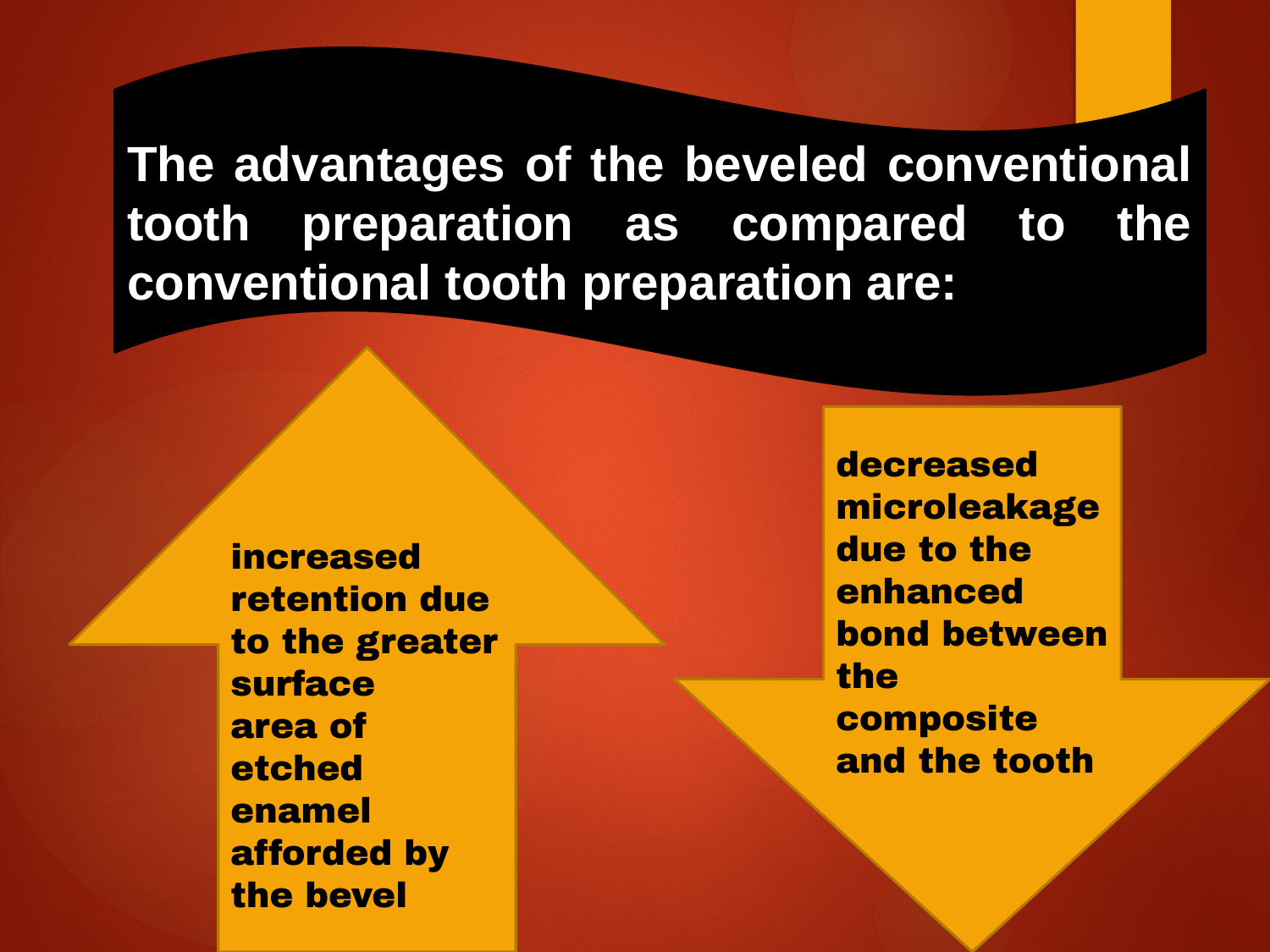

The advantages of the beveled conventional tooth preparation as compared to the conventional tooth preparation are:
increased retention due to the greater surface
area of etched enamel afforded by the bevel
decreased
microleakage due to the enhanced bond between
the composite and the tooth